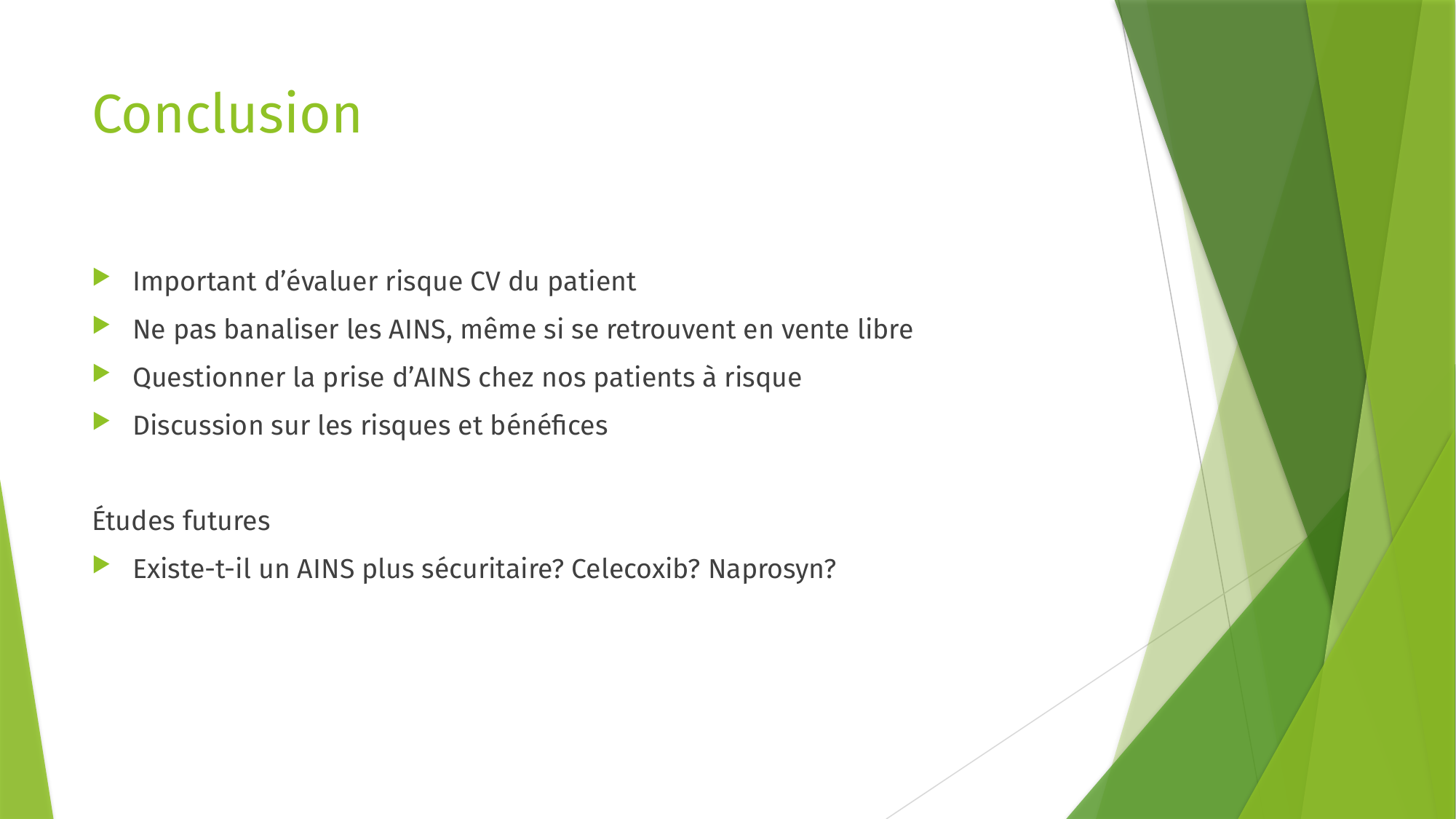

# Conclusion
Important d’évaluer risque CV du patient
Ne pas banaliser les AINS, même si se retrouvent en vente libre
Questionner la prise d’AINS chez nos patients à risque
Discussion sur les risques et bénéfices

Études futures
Existe-t-il un AINS plus sécuritaire? Celecoxib? Naprosyn?